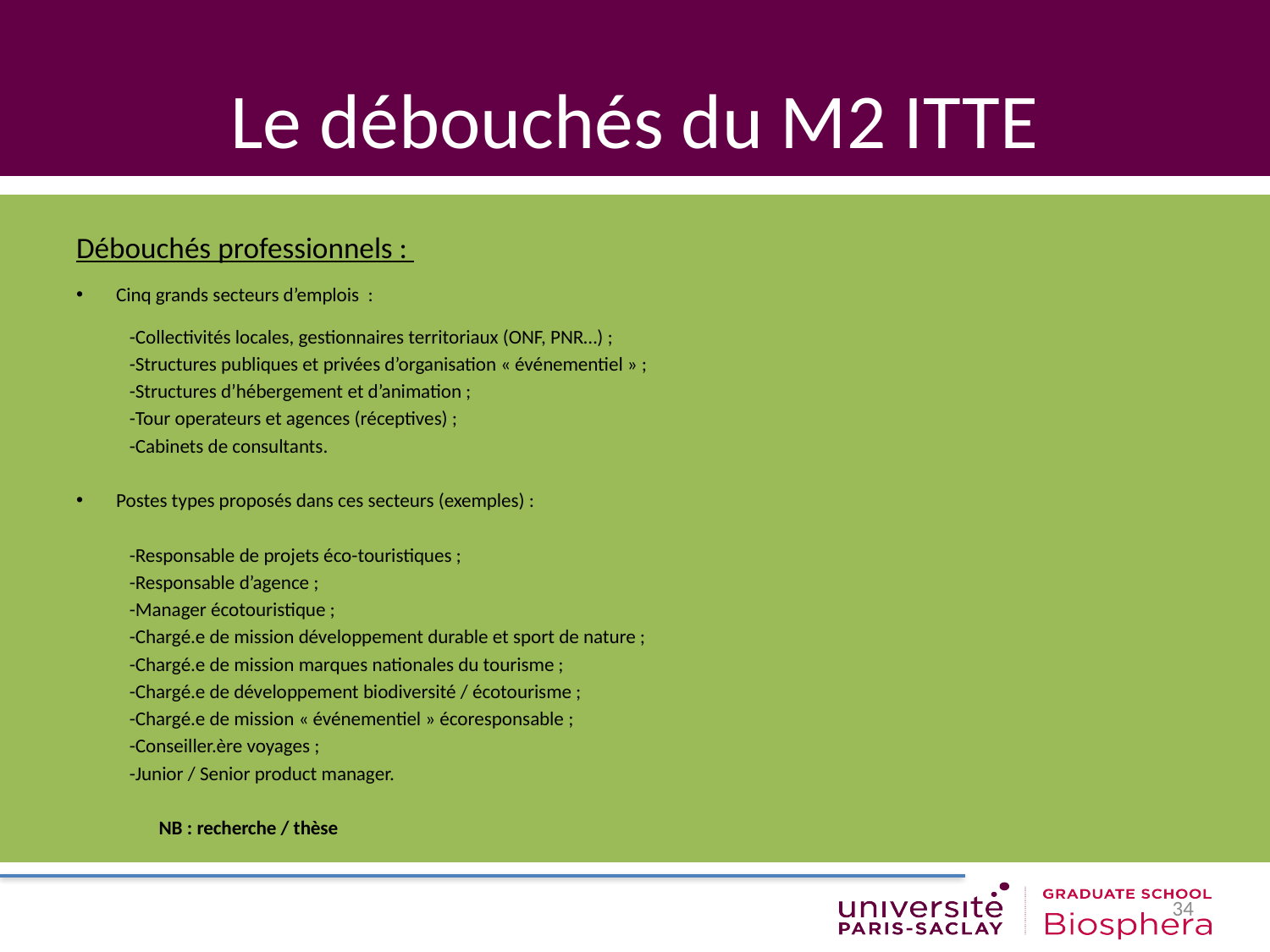

# Le débouchés du M2 ITTE
Débouchés professionnels :

Cinq grands secteurs d’emplois  :

-Collectivités locales, gestionnaires territoriaux (ONF, PNR…) ;
-Structures publiques et privées d’organisation « événementiel » ;
-Structures d’hébergement et d’animation ;
-Tour operateurs et agences (réceptives) ;
-Cabinets de consultants.

Postes types proposés dans ces secteurs (exemples) :

-Responsable de projets éco-touristiques ;
-Responsable d’agence ;
-Manager écotouristique ;
-Chargé.e de mission développement durable et sport de nature ;
-Chargé.e de mission marques nationales du tourisme ;
-Chargé.e de développement biodiversité / écotourisme ;
-Chargé.e de mission « événementiel » écoresponsable ;
-Conseiller.ère voyages ;
-Junior / Senior product manager.

	NB : recherche / thèse
34